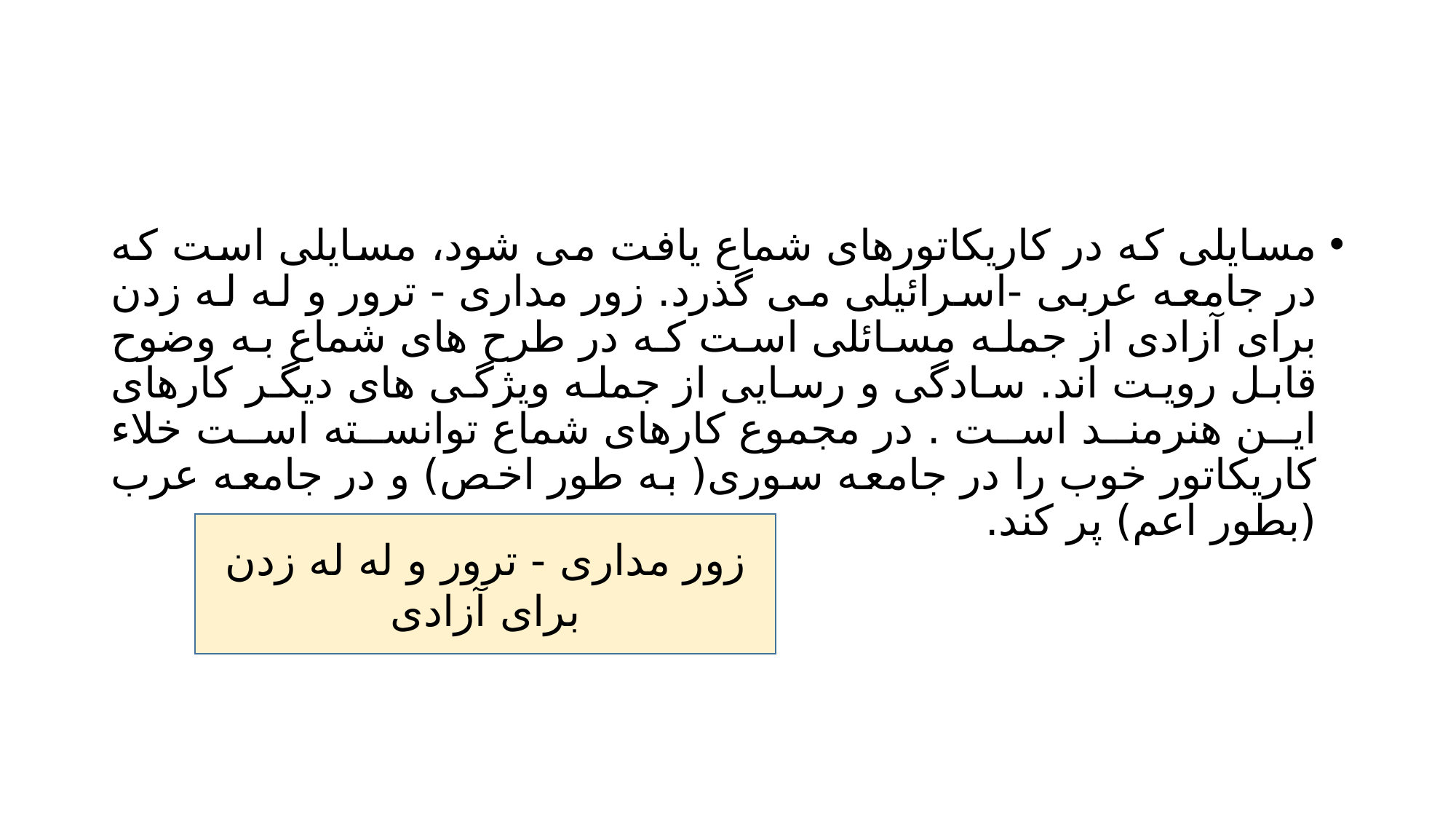

#
مسایلی که در کاریکاتورهای شماع یافت می شود، مسایلی است که در جامعه عربی -اسرائیلی می گذرد. زور مداری - ترور و له له زدن برای آزادی از جمله مسائلی است که در طرح های شماع به وضوح قابل رویت اند. سادگی و رسایی از جمله ویژگی های دیگر کارهای این هنرمند است . در مجموع کارهای شماع توانسته است خلاء کاریکاتور خوب را در جامعه سوری( به طور اخص) و در جامعه عرب (بطور اعم) پر کند.

زور مداری - ترور و له له زدن برای آزادی